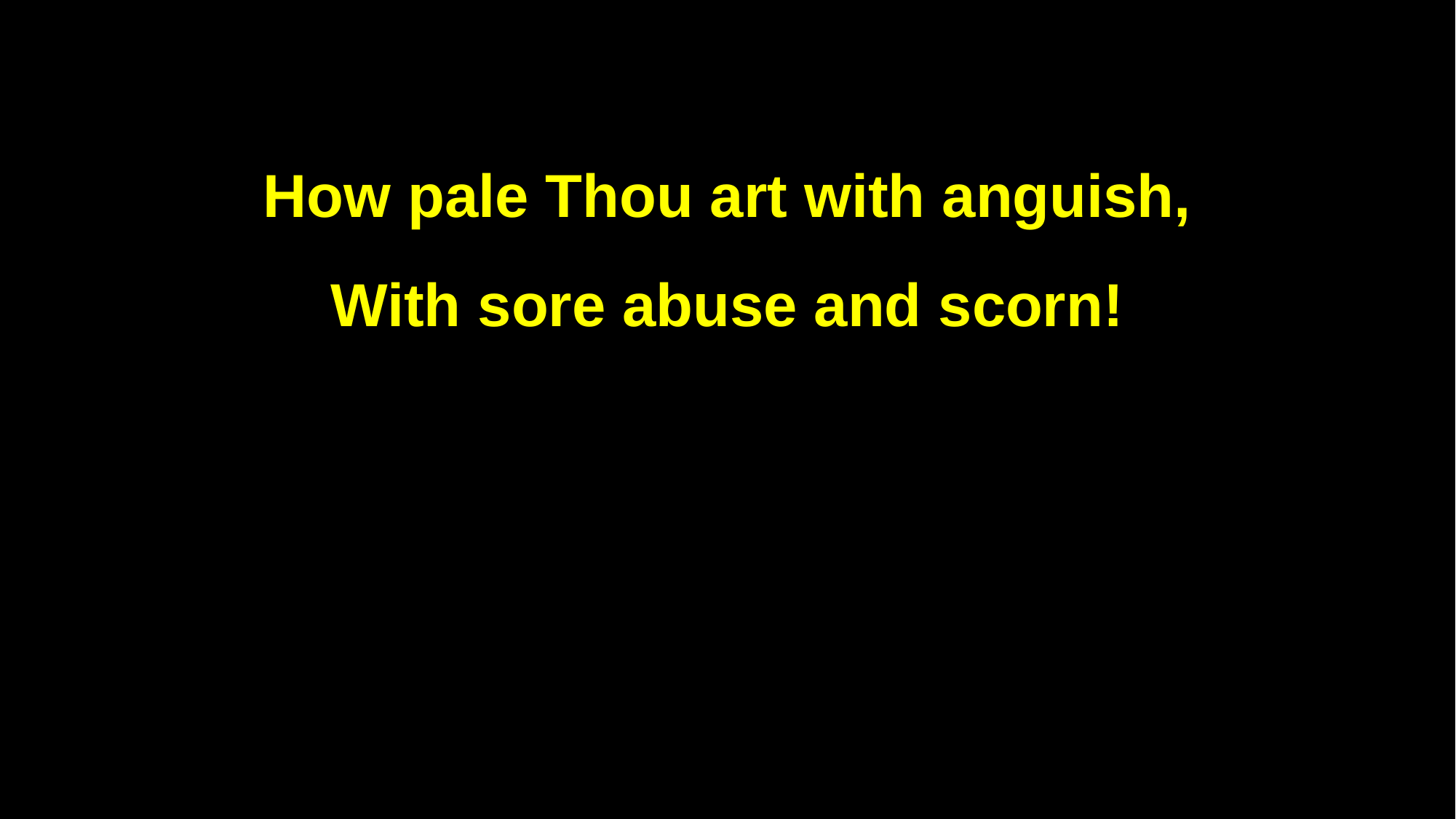

How pale Thou art with anguish,
With sore abuse and scorn!